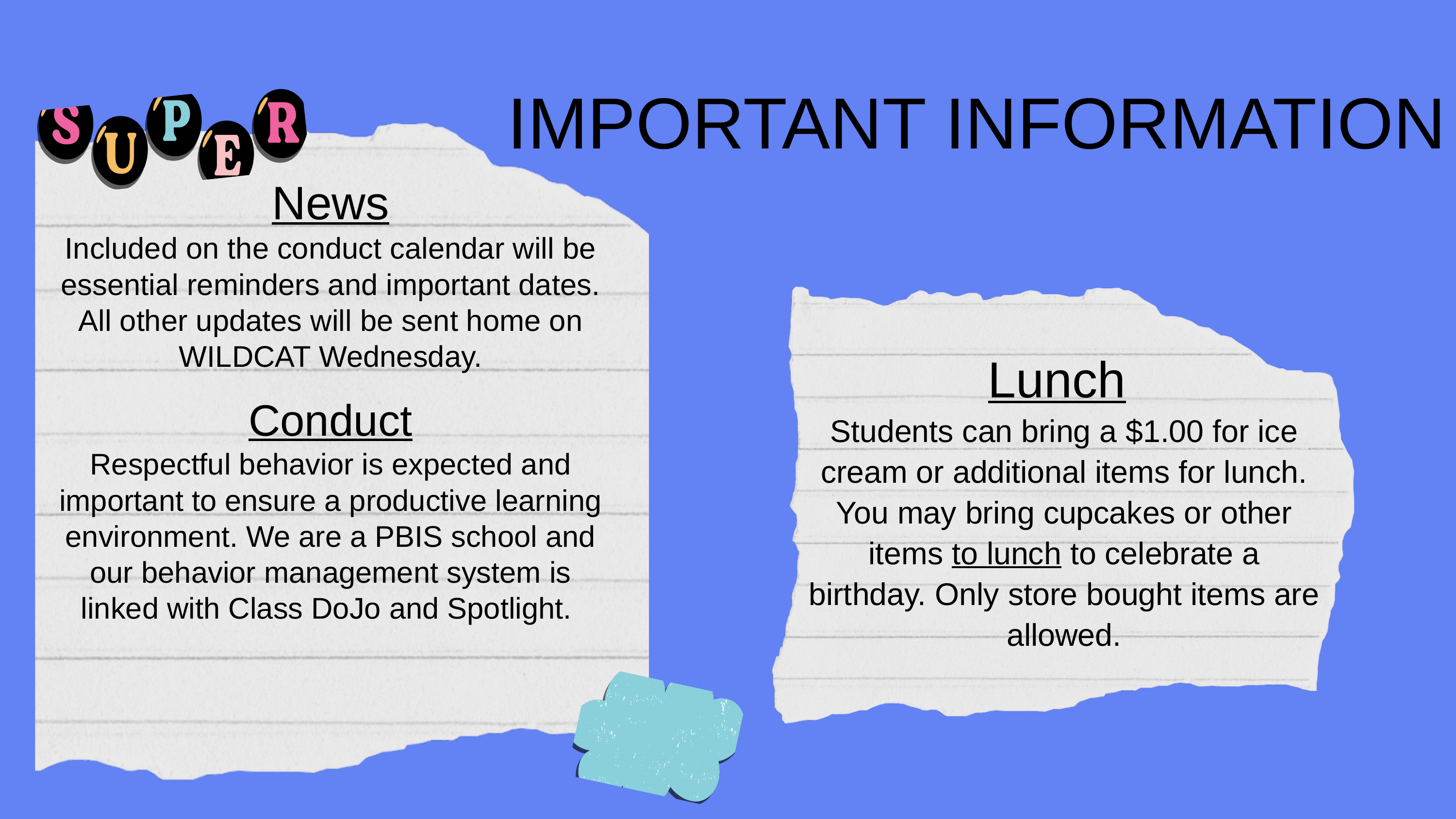

IMPORTANT INFORMATION

News
Included on the conduct calendar will be essential reminders and important dates. All other updates will be sent home on WILDCAT Wednesday.

Conduct
Respectful behavior is expected and important to ensure a productive learning environment. We are a PBIS school and our behavior management system is linked with Class DoJo and Spotlight.

Lunch
Students can bring a $1.00 for ice cream or additional items for lunch. You may bring cupcakes or other items to lunch to celebrate a birthday. Only store bought items are allowed.